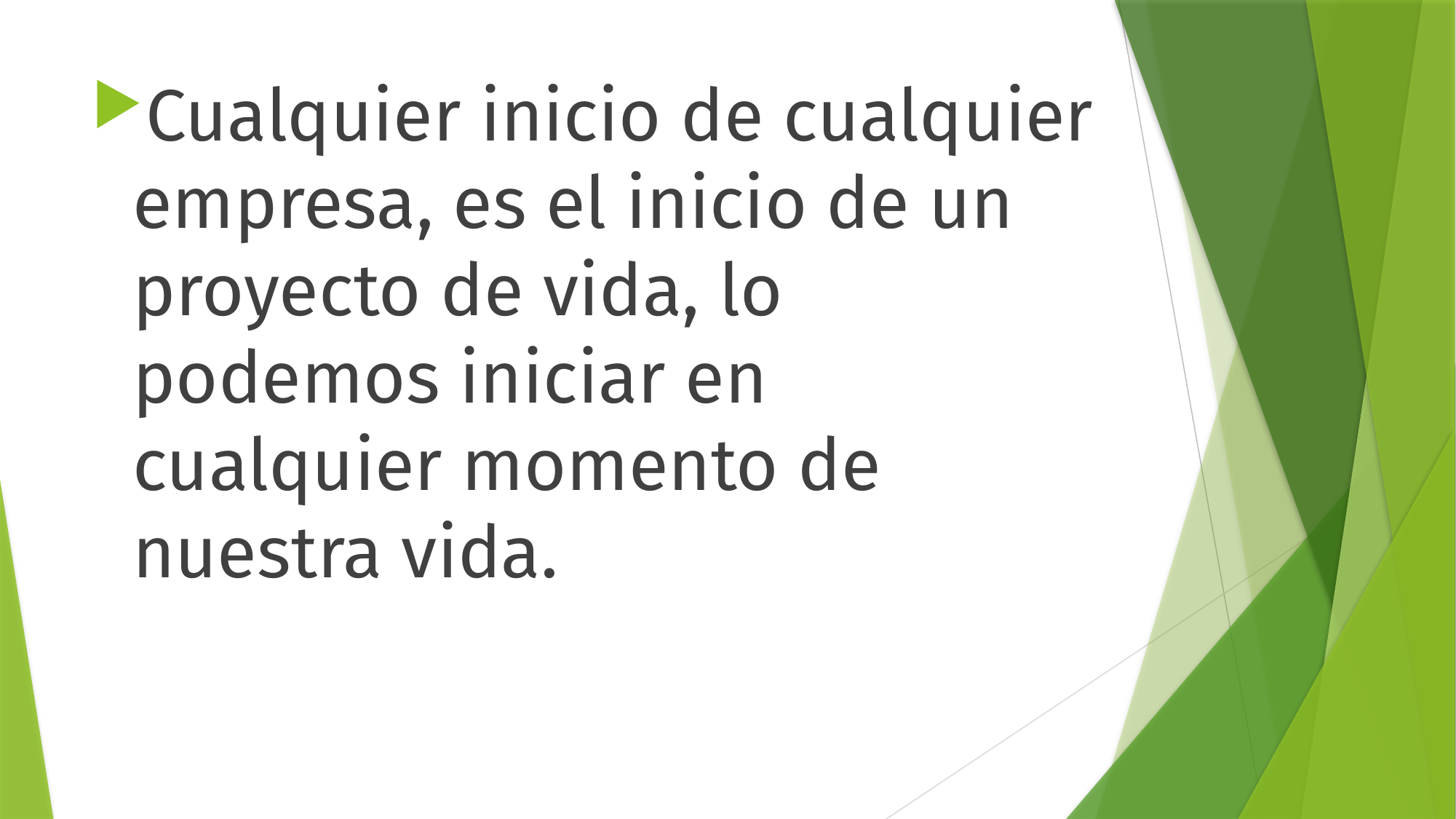

Cualquier inicio de cualquier empresa, es el inicio de un proyecto de vida, lo podemos iniciar en cualquier momento de nuestra vida.